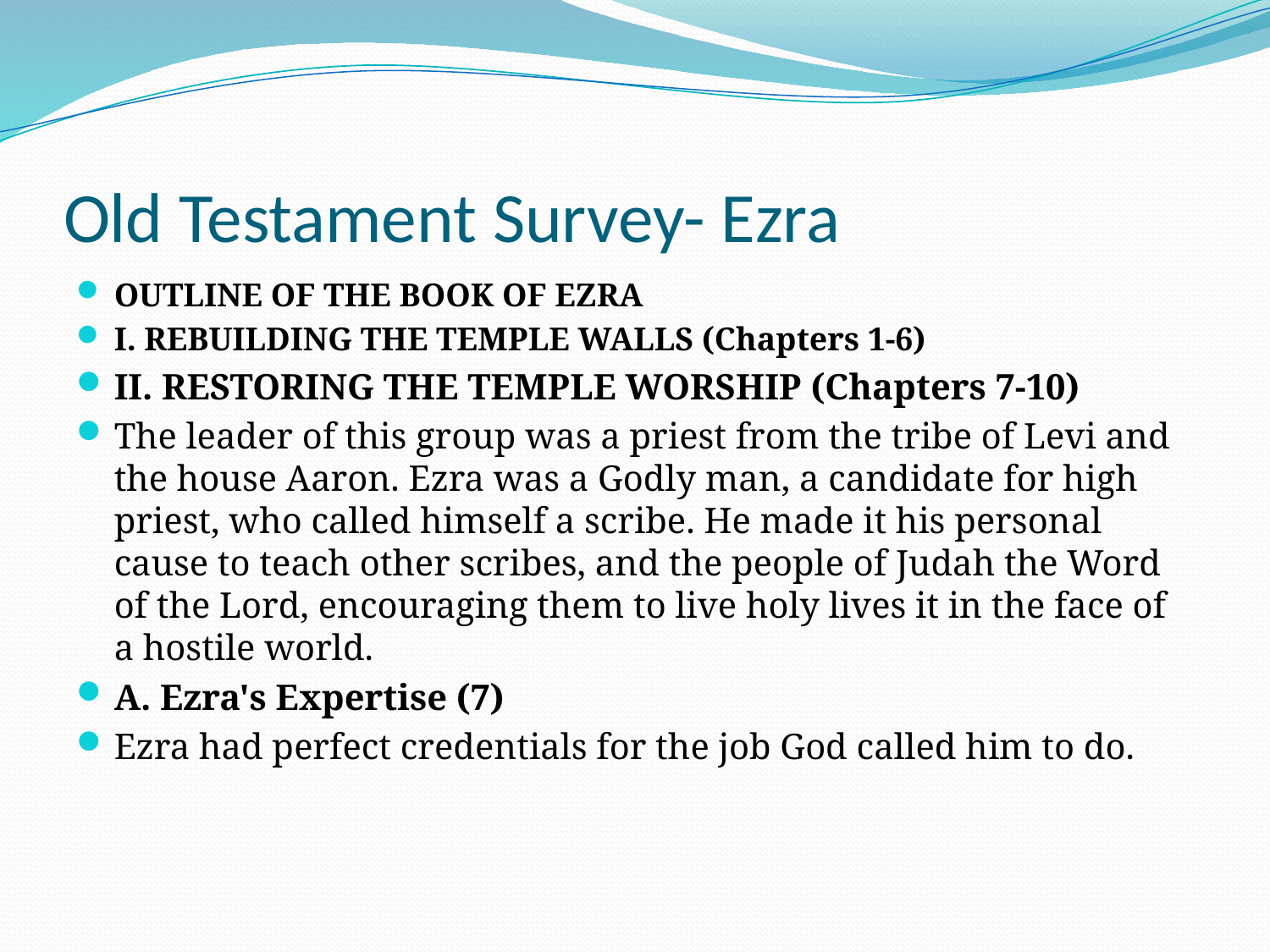

# Old Testament Survey- Ezra
OUTLINE OF THE BOOK OF EZRA
I. REBUILDING THE TEMPLE WALLS (Chapters 1-6)
II. RESTORING THE TEMPLE WORSHIP (Chapters 7-10)
The leader of this group was a priest from the tribe of Levi and the house Aaron. Ezra was a Godly man, a candidate for high priest, who called himself a scribe. He made it his personal cause to teach other scribes, and the people of Judah the Word of the Lord, encouraging them to live holy lives it in the face of a hostile world.
A. Ezra's Expertise (7)
Ezra had perfect credentials for the job God called him to do.